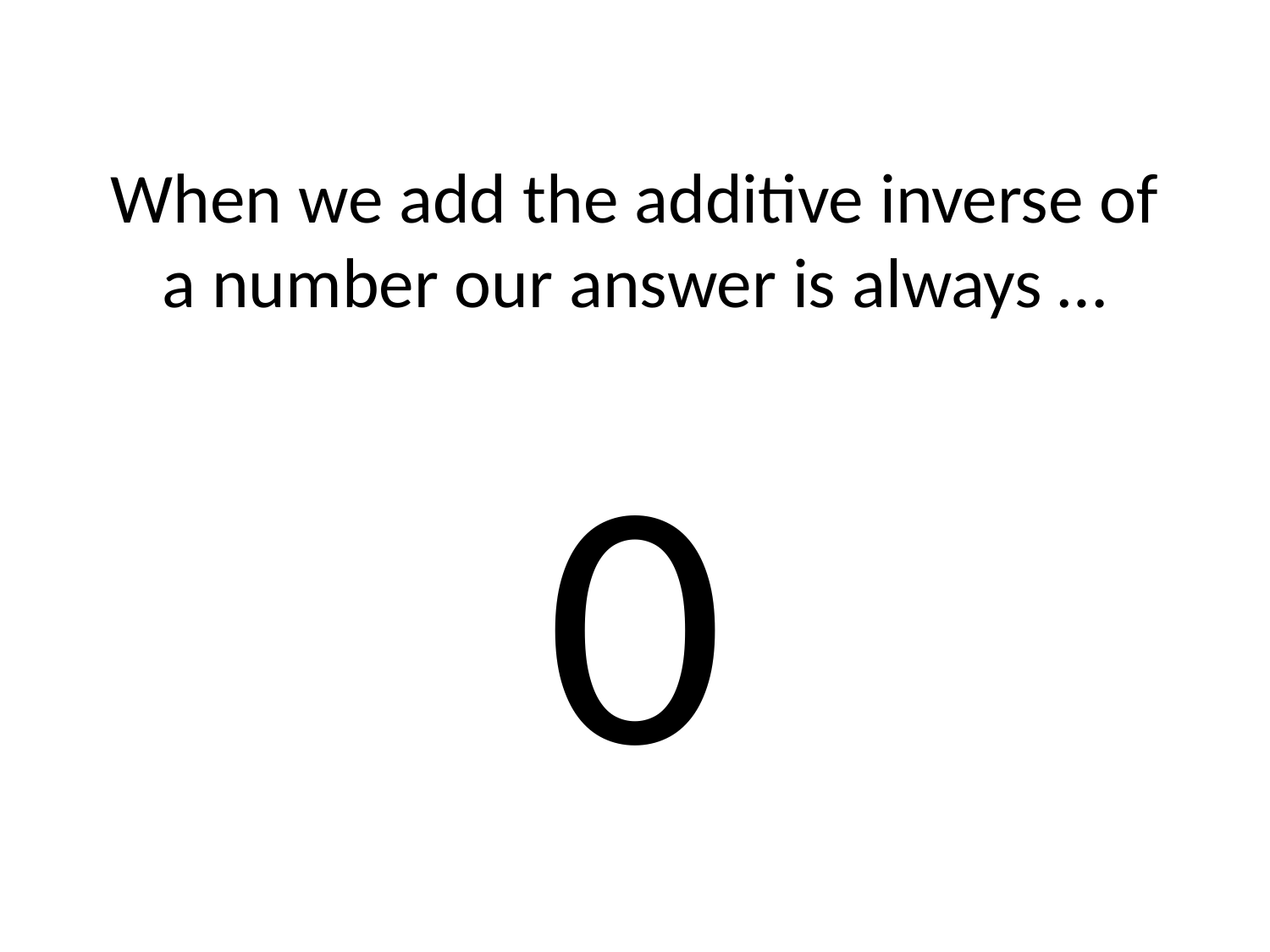

When we add the additive inverse of a number our answer is always …
0